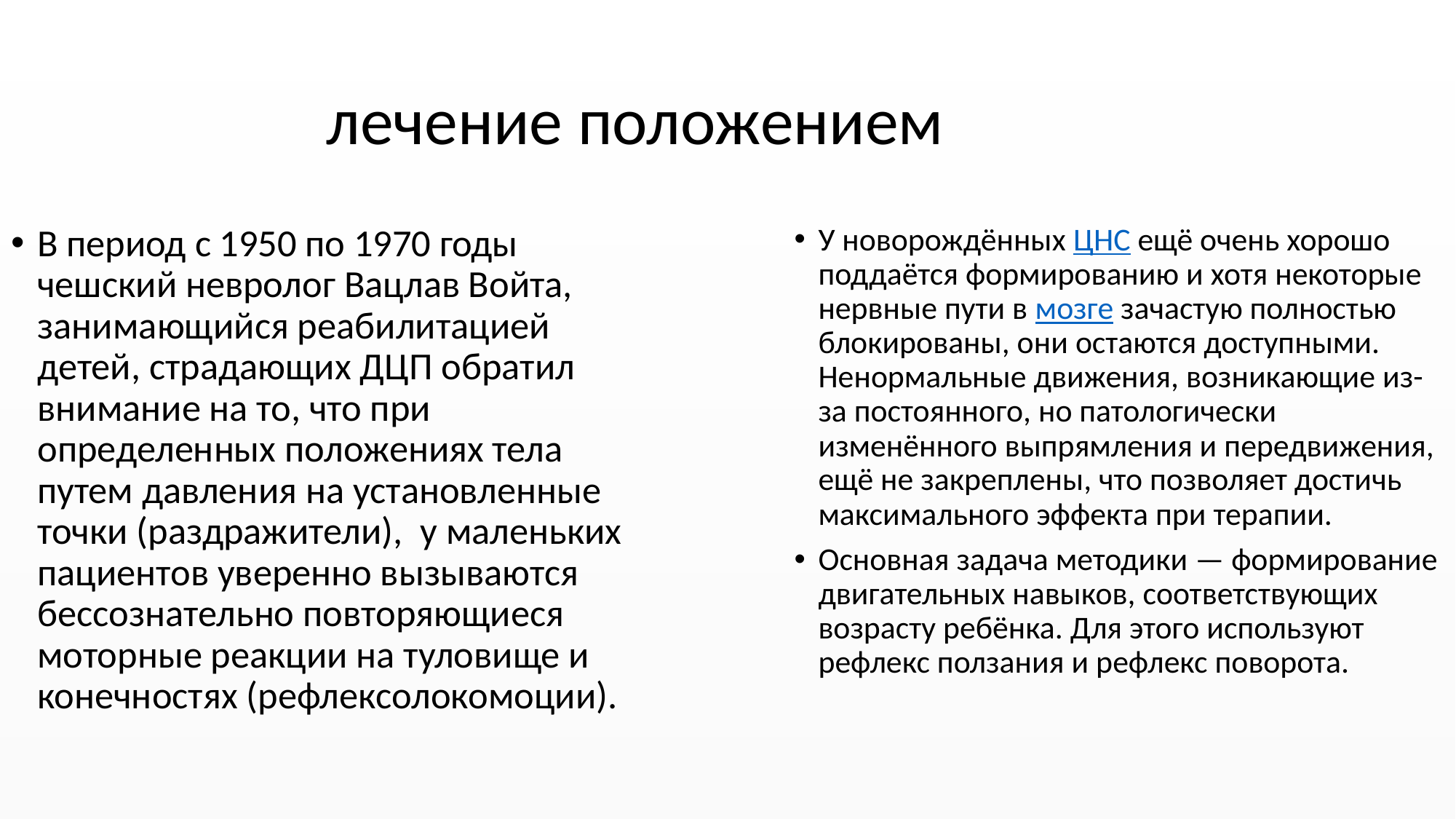

лечение положением
В период с 1950 по 1970 годы чешский невролог Вацлав Войта, занимающийся реабилитацией детей, страдающих ДЦП обратил внимание на то, что при определенных положениях тела путем давления на установленные точки (раздражители),  у маленьких пациентов уверенно вызываются бессознательно повторяющиеся моторные реакции на туловище и конечностях (рефлексолокомоции).
У новорождённых ЦНС ещё очень хорошо поддаётся формированию и хотя некоторые нервные пути в мозге зачастую полностью блокированы, они остаются доступными. Ненормальные движения, возникающие из-за постоянного, но патологически изменённого выпрямления и передвижения, ещё не закреплены, что позволяет достичь максимального эффекта при терапии.
Основная задача методики — формирование двигательных навыков, соответствующих возрасту ребёнка. Для этого используют рефлекс ползания и рефлекс поворота.